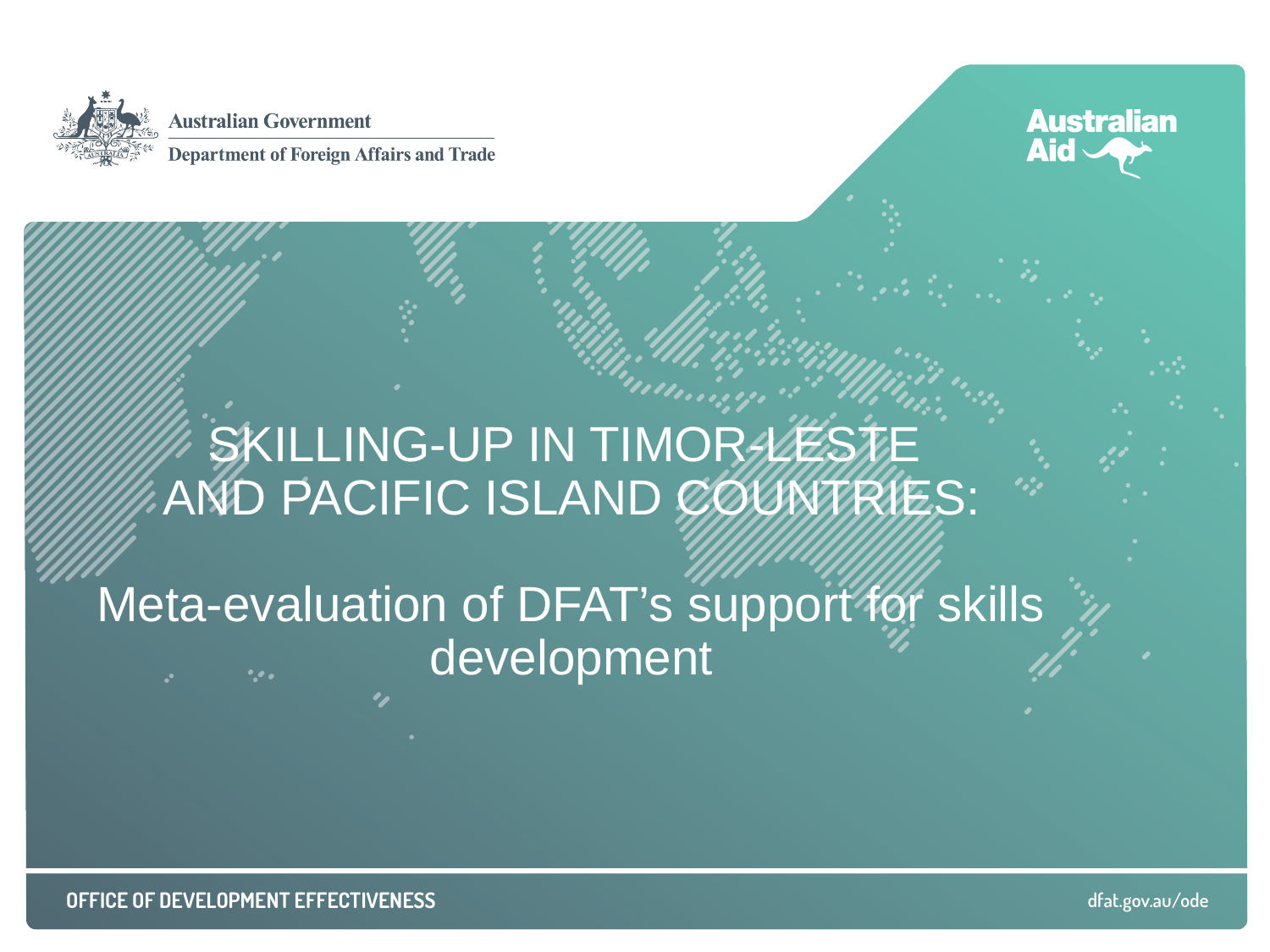

# Skilling-UP in TIMOR-LESTE and pacific island countries: Meta-evaluation of DFAT’s support for skills development